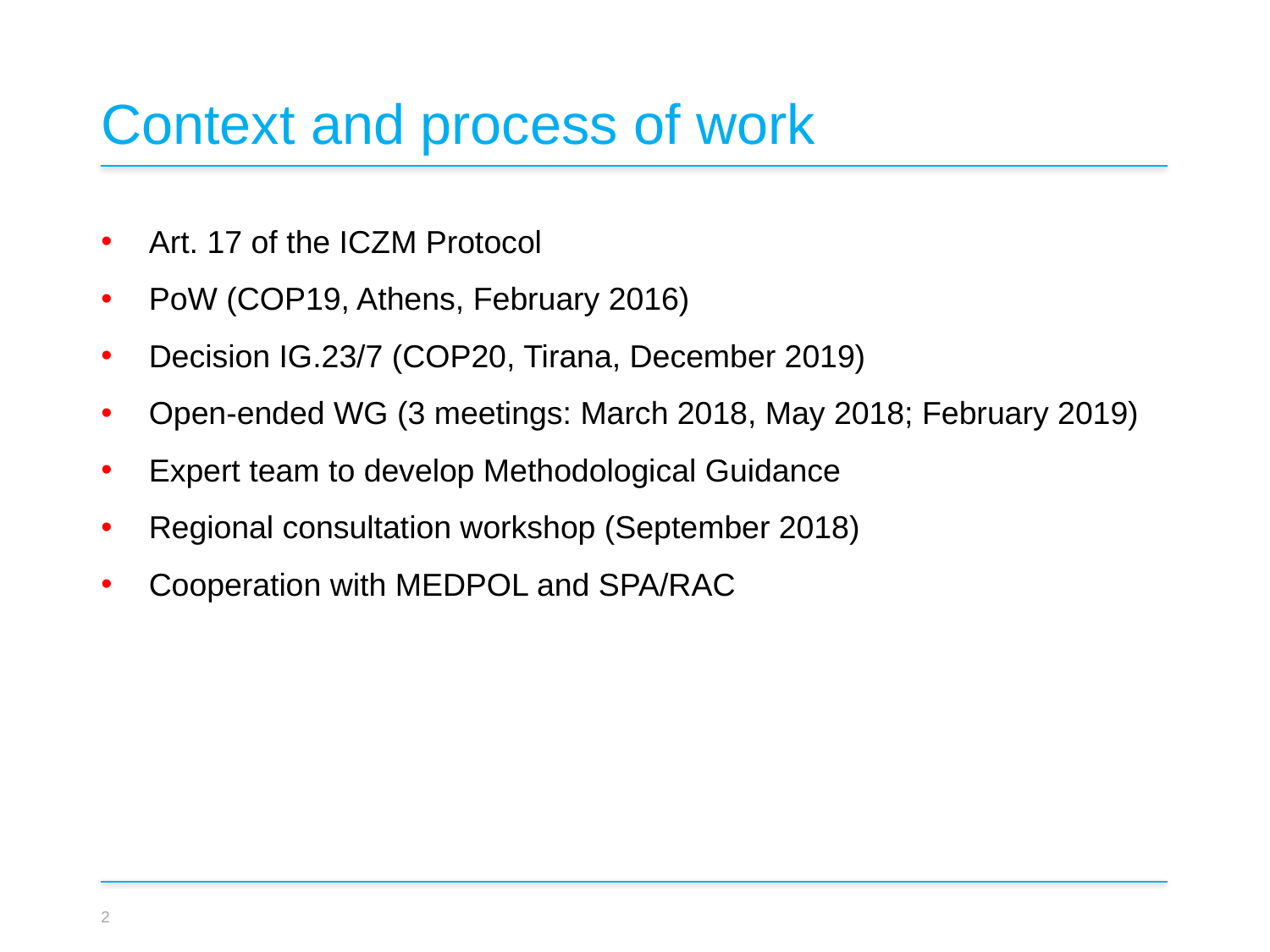

Context and process of work

Art. 17 of the ICZM Protocol
PoW (COP19, Athens, February 2016)
Decision IG.23/7 (COP20, Tirana, December 2019)
Open-ended WG (3 meetings: March 2018, May 2018; February 2019)
Expert team to develop Methodological Guidance
Regional consultation workshop (September 2018)
Cooperation with MEDPOL and SPA/RAC
2